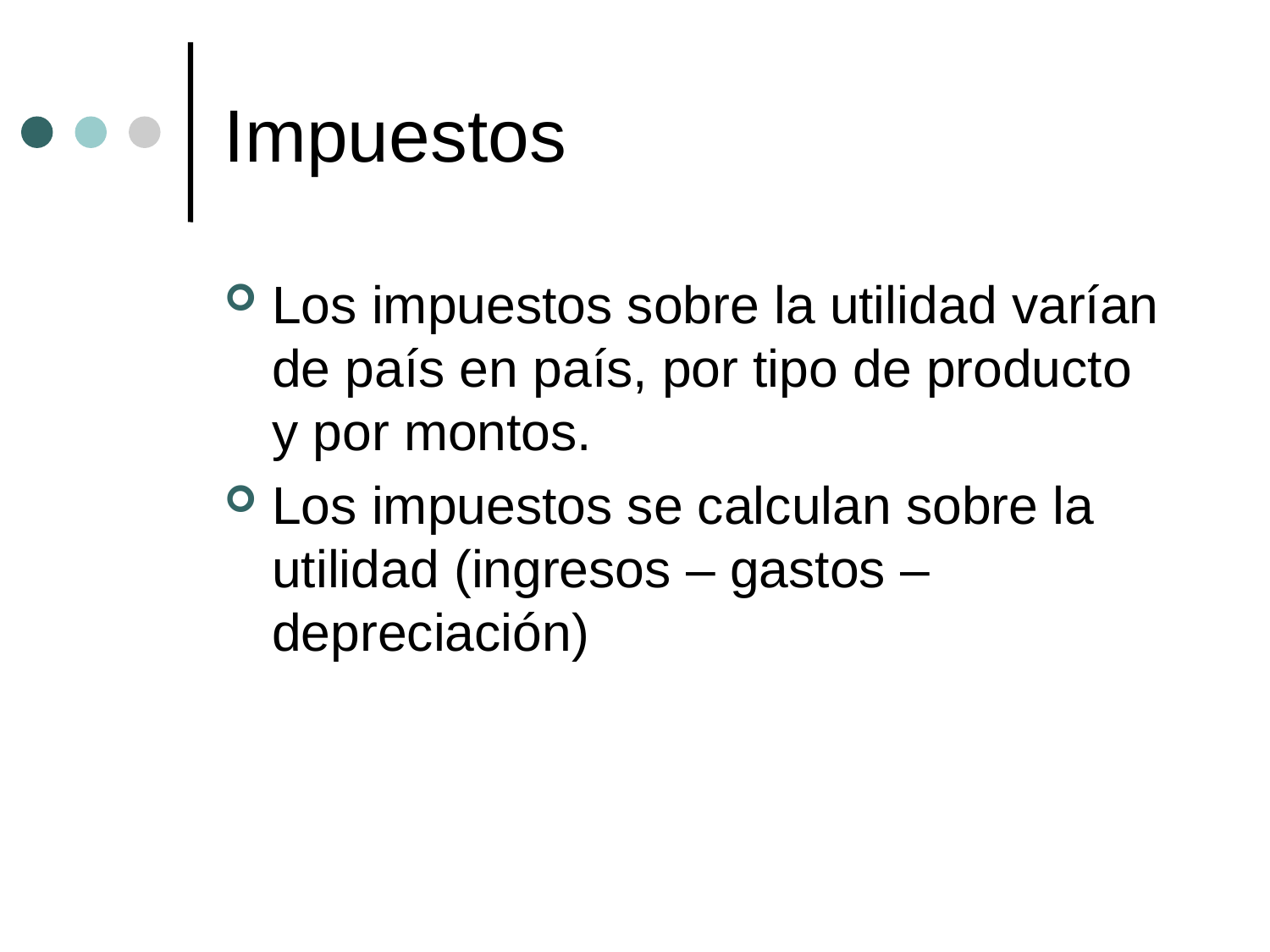

# Impuestos
Los impuestos sobre la utilidad varían de país en país, por tipo de producto y por montos.
Los impuestos se calculan sobre la utilidad (ingresos – gastos – depreciación)